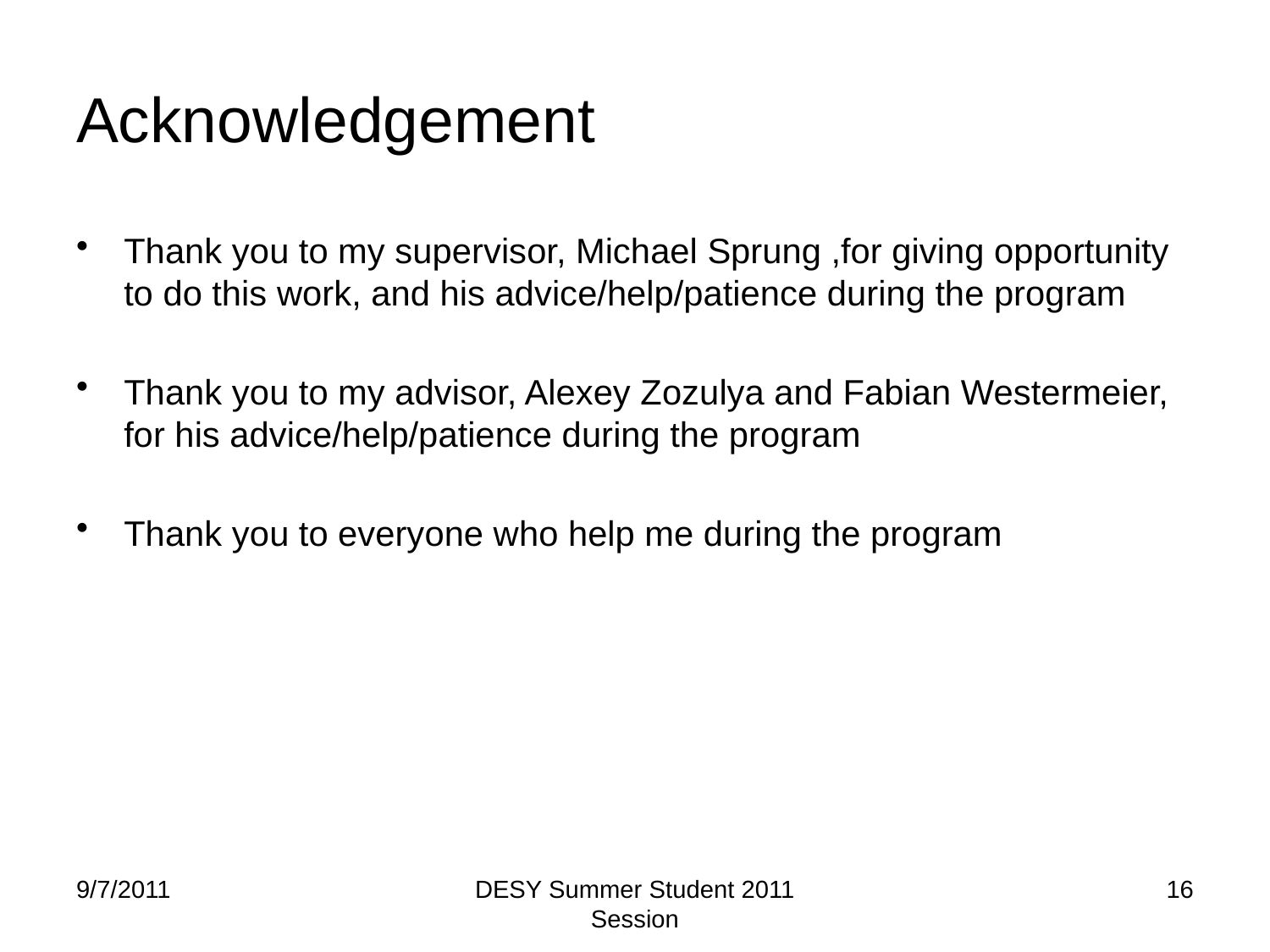

# Acknowledgement
Thank you to my supervisor, Michael Sprung ,for giving opportunity to do this work, and his advice/help/patience during the program

Thank you to my advisor, Alexey Zozulya and Fabian Westermeier, for his advice/help/patience during the program

Thank you to everyone who help me during the program

9/7/2011
DESY Summer Student 2011 Session
16